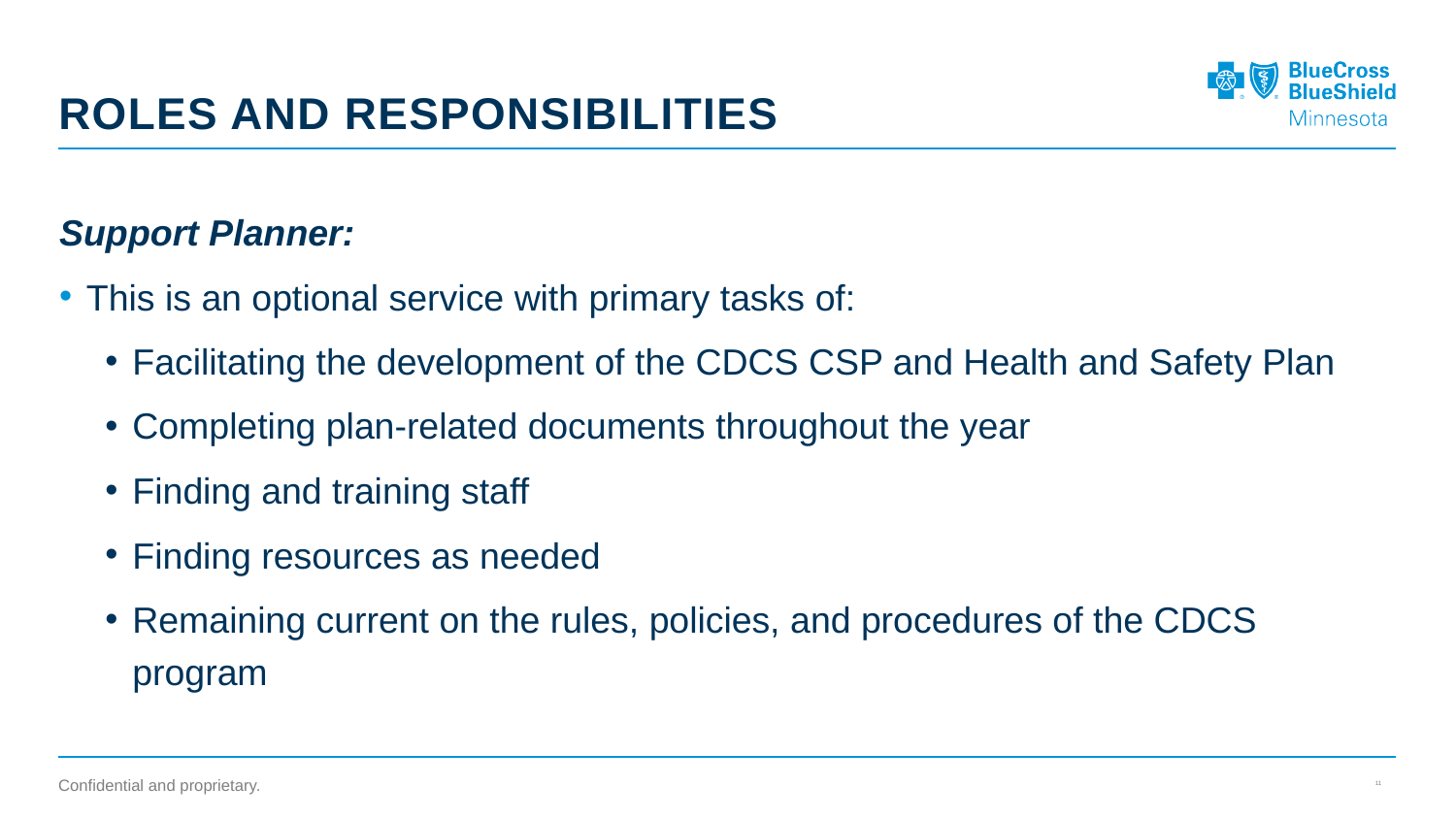

# Roles and Responsibilities
Support Planner:
This is an optional service with primary tasks of:
Facilitating the development of the CDCS CSP and Health and Safety Plan
Completing plan-related documents throughout the year
Finding and training staff
Finding resources as needed
Remaining current on the rules, policies, and procedures of the CDCS program
11